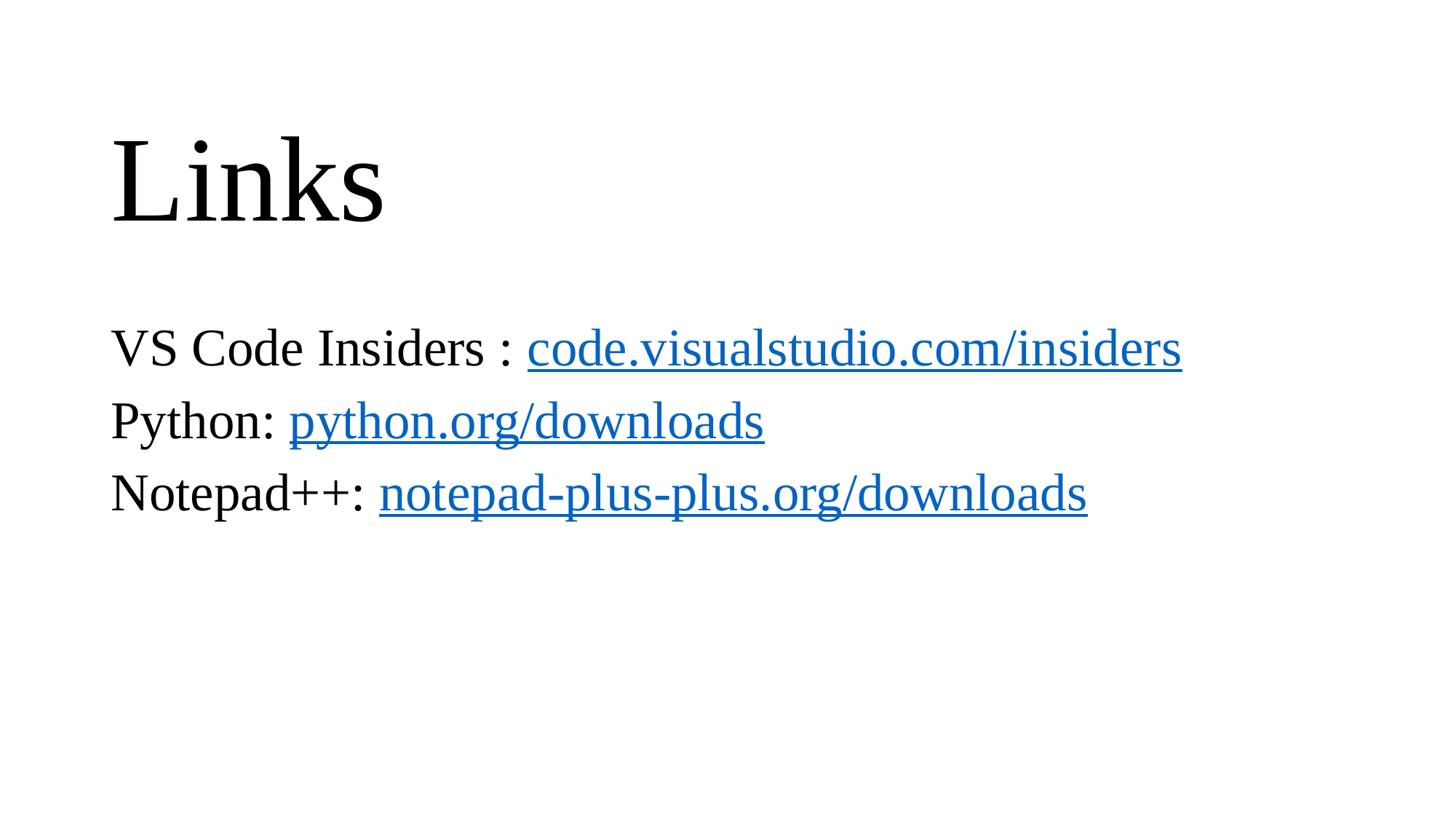

# Links
VS Code Insiders : code.visualstudio.com/insiders
Python: python.org/downloads
Notepad++: notepad-plus-plus.org/downloads